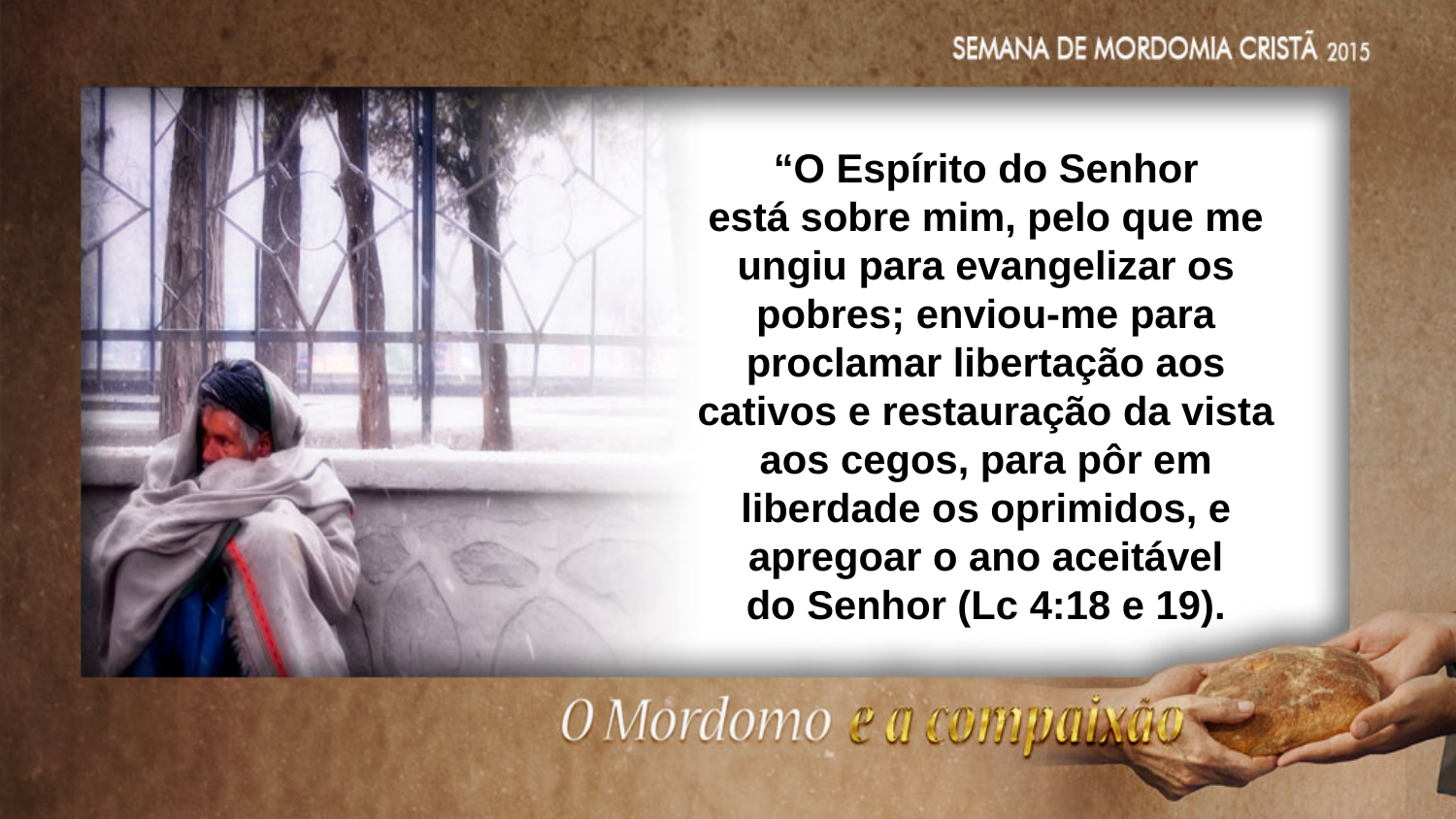

“O Espírito do Senhor
está sobre mim, pelo que me ungiu para evangelizar os pobres; enviou-me para proclamar libertação aos cativos e restauração da vista aos cegos, para pôr em liberdade os oprimidos, e apregoar o ano aceitável
do Senhor (Lc 4:18 e 19).